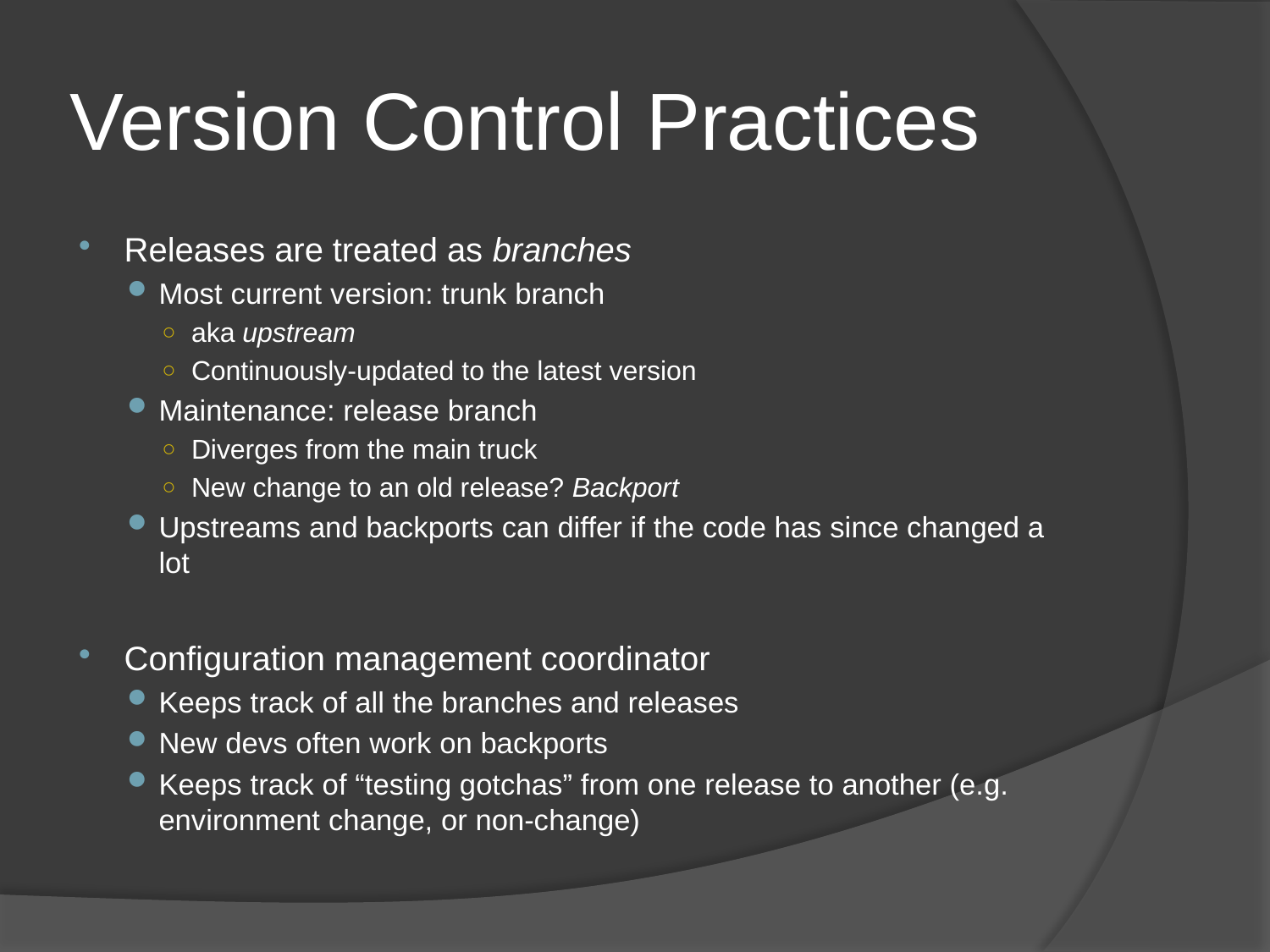

# Version Control Practices
Releases are treated as branches
Most current version: trunk branch
aka upstream
Continuously-updated to the latest version
Maintenance: release branch
Diverges from the main truck
New change to an old release? Backport
Upstreams and backports can differ if the code has since changed a lot

Configuration management coordinator
Keeps track of all the branches and releases
New devs often work on backports
Keeps track of “testing gotchas” from one release to another (e.g. environment change, or non-change)